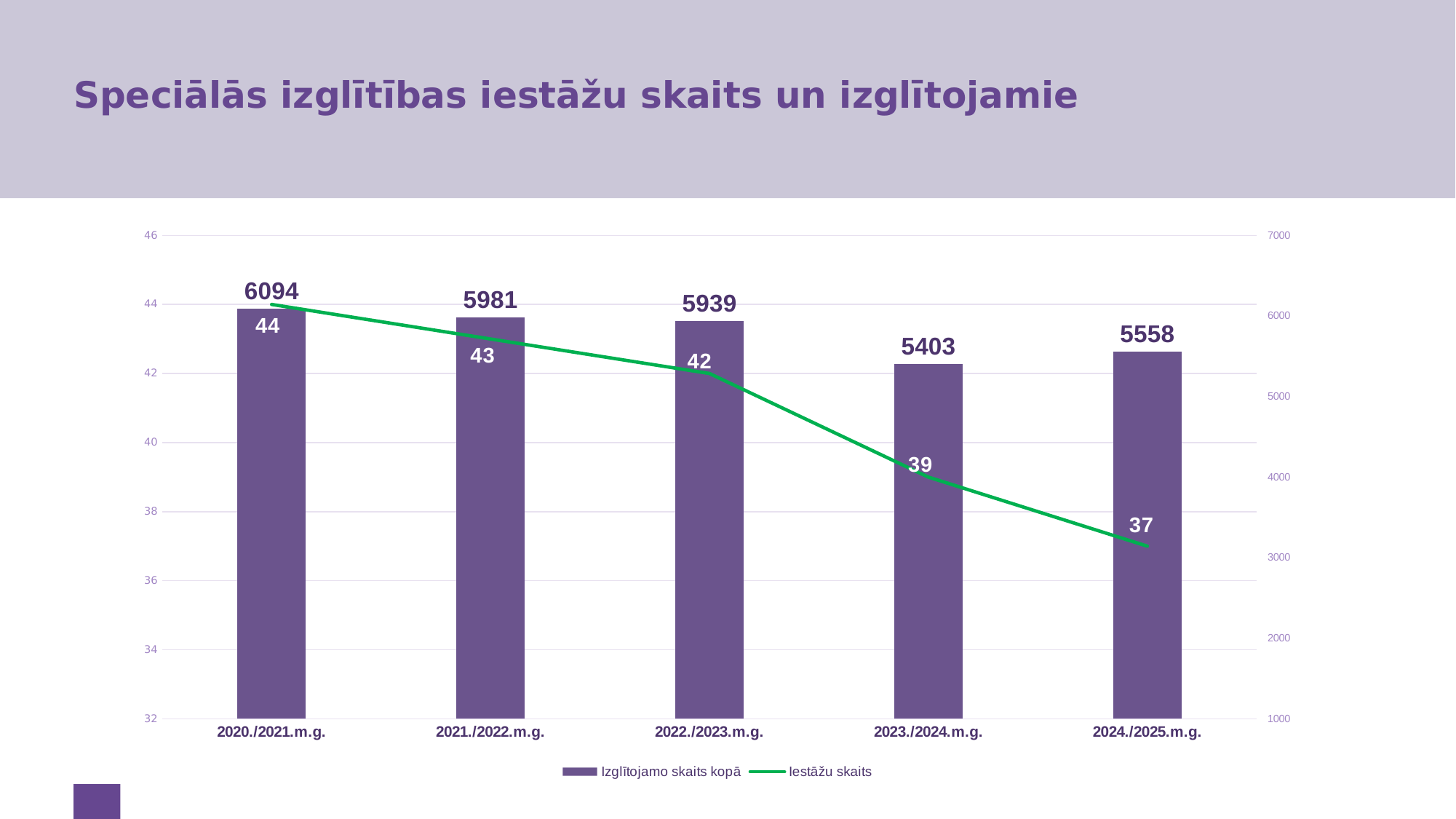

# Speciālās izglītības iestāžu skaits un izglītojamie

### Chart

| Category | Izglītojamo skaits kopā | Iestāžu skaits |
|---|---|---|
| 2020./2021.m.g. | 6094.0 | 44.0 |
| 2021./2022.m.g. | 5981.0 | 43.0 |
| 2022./2023.m.g. | 5939.0 | 42.0 |
| 2023./2024.m.g. | 5403.0 | 39.0 |
| 2024./2025.m.g. | 5558.0 | 37.0 |